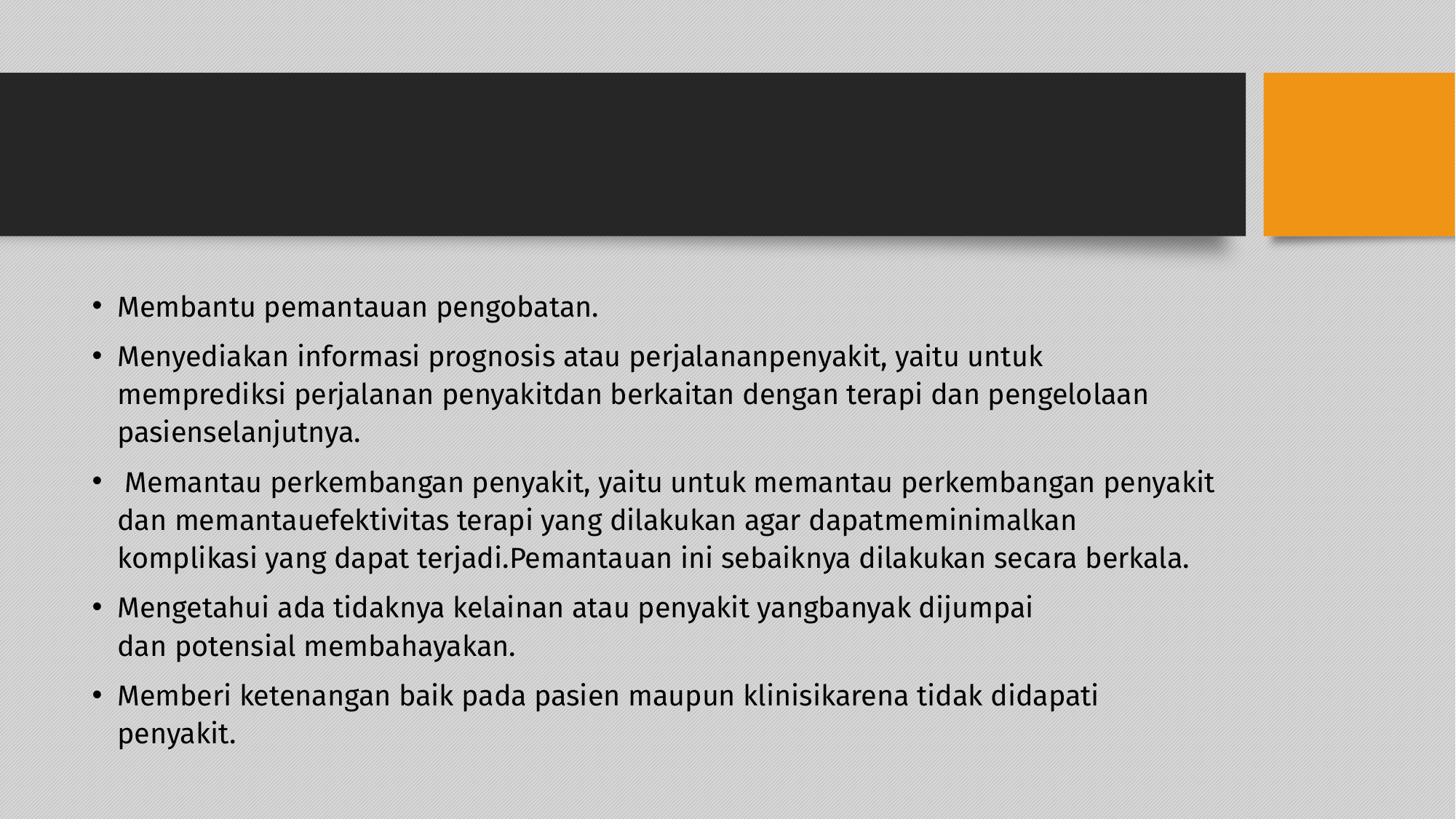

#
Membantu pemantauan pengobatan.
Menyediakan informasi prognosis atau perjalananpenyakit, yaitu untuk memprediksi perjalanan penyakitdan berkaitan dengan terapi dan pengelolaan pasienselanjutnya.
 Memantau perkembangan penyakit, yaitu untuk memantau perkembangan penyakit dan memantauefektivitas terapi yang dilakukan agar dapatmeminimalkan komplikasi yang dapat terjadi.Pemantauan ini sebaiknya dilakukan secara berkala.
Mengetahui ada tidaknya kelainan atau penyakit yangbanyak dijumpai dan potensial membahayakan.
Memberi ketenangan baik pada pasien maupun klinisikarena tidak didapati penyakit.